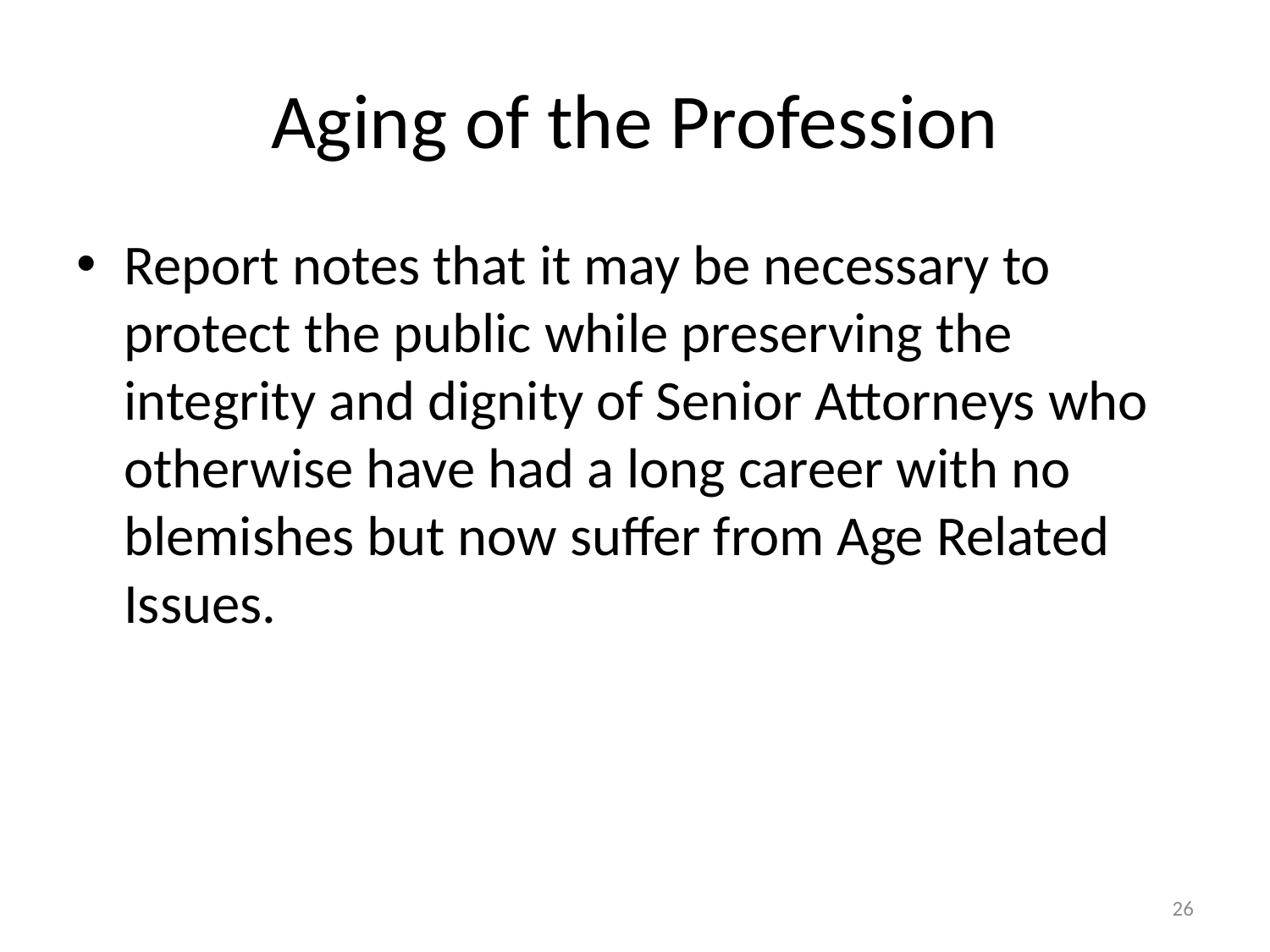

# Aging of the Profession
Report notes that it may be necessary to protect the public while preserving the integrity and dignity of Senior Attorneys who otherwise have had a long career with no blemishes but now suffer from Age Related Issues.
26